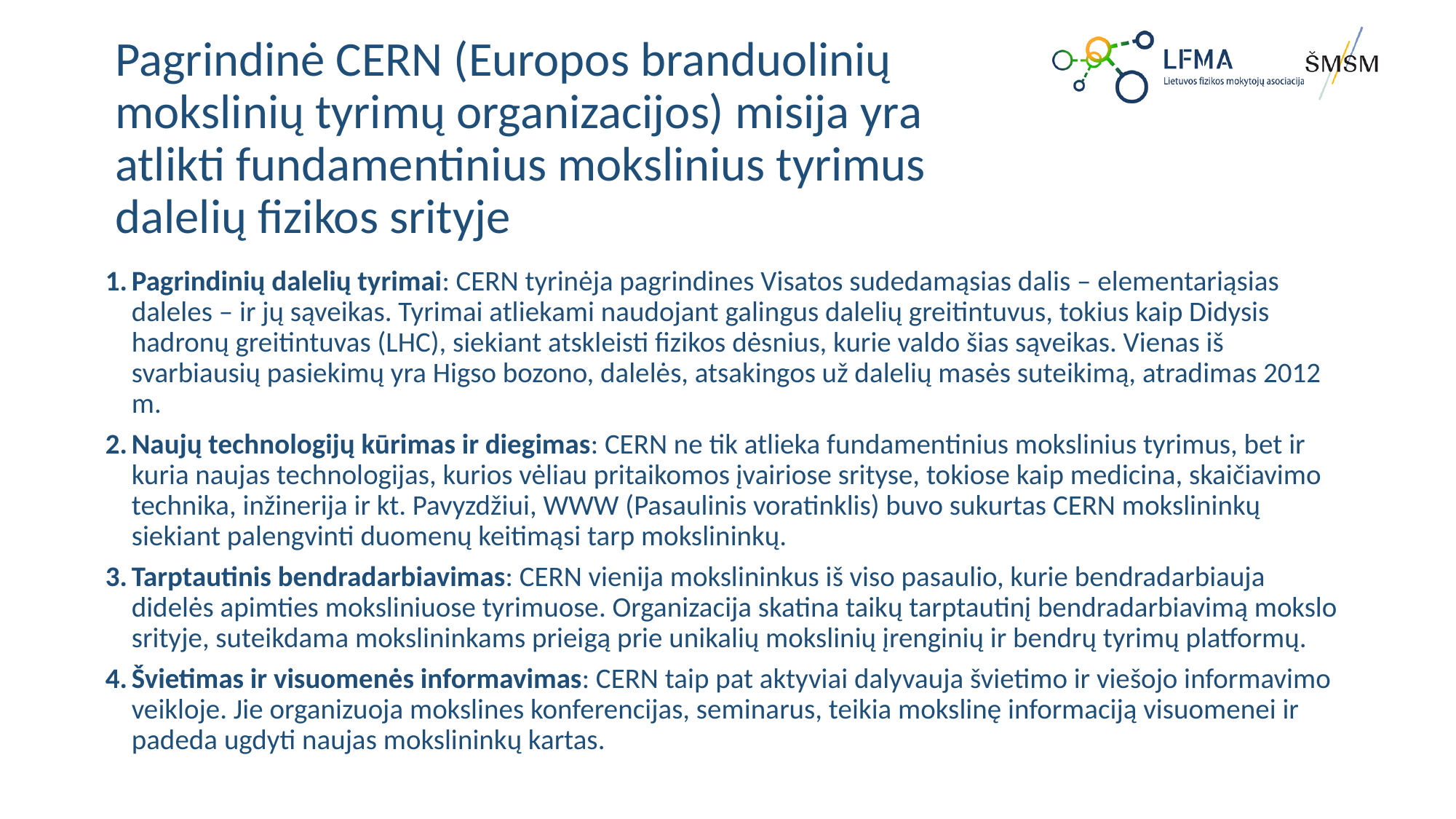

# Pagrindinė CERN (Europos branduolinių mokslinių tyrimų organizacijos) misija yra atlikti fundamentinius mokslinius tyrimus dalelių fizikos srityje
Pagrindinių dalelių tyrimai: CERN tyrinėja pagrindines Visatos sudedamąsias dalis – elementariąsias daleles – ir jų sąveikas. Tyrimai atliekami naudojant galingus dalelių greitintuvus, tokius kaip Didysis hadronų greitintuvas (LHC), siekiant atskleisti fizikos dėsnius, kurie valdo šias sąveikas. Vienas iš svarbiausių pasiekimų yra Higso bozono, dalelės, atsakingos už dalelių masės suteikimą, atradimas 2012 m.
Naujų technologijų kūrimas ir diegimas: CERN ne tik atlieka fundamentinius mokslinius tyrimus, bet ir kuria naujas technologijas, kurios vėliau pritaikomos įvairiose srityse, tokiose kaip medicina, skaičiavimo technika, inžinerija ir kt. Pavyzdžiui, WWW (Pasaulinis voratinklis) buvo sukurtas CERN mokslininkų siekiant palengvinti duomenų keitimąsi tarp mokslininkų.
Tarptautinis bendradarbiavimas: CERN vienija mokslininkus iš viso pasaulio, kurie bendradarbiauja didelės apimties moksliniuose tyrimuose. Organizacija skatina taikų tarptautinį bendradarbiavimą mokslo srityje, suteikdama mokslininkams prieigą prie unikalių mokslinių įrenginių ir bendrų tyrimų platformų.
Švietimas ir visuomenės informavimas: CERN taip pat aktyviai dalyvauja švietimo ir viešojo informavimo veikloje. Jie organizuoja mokslines konferencijas, seminarus, teikia mokslinę informaciją visuomenei ir padeda ugdyti naujas mokslininkų kartas.